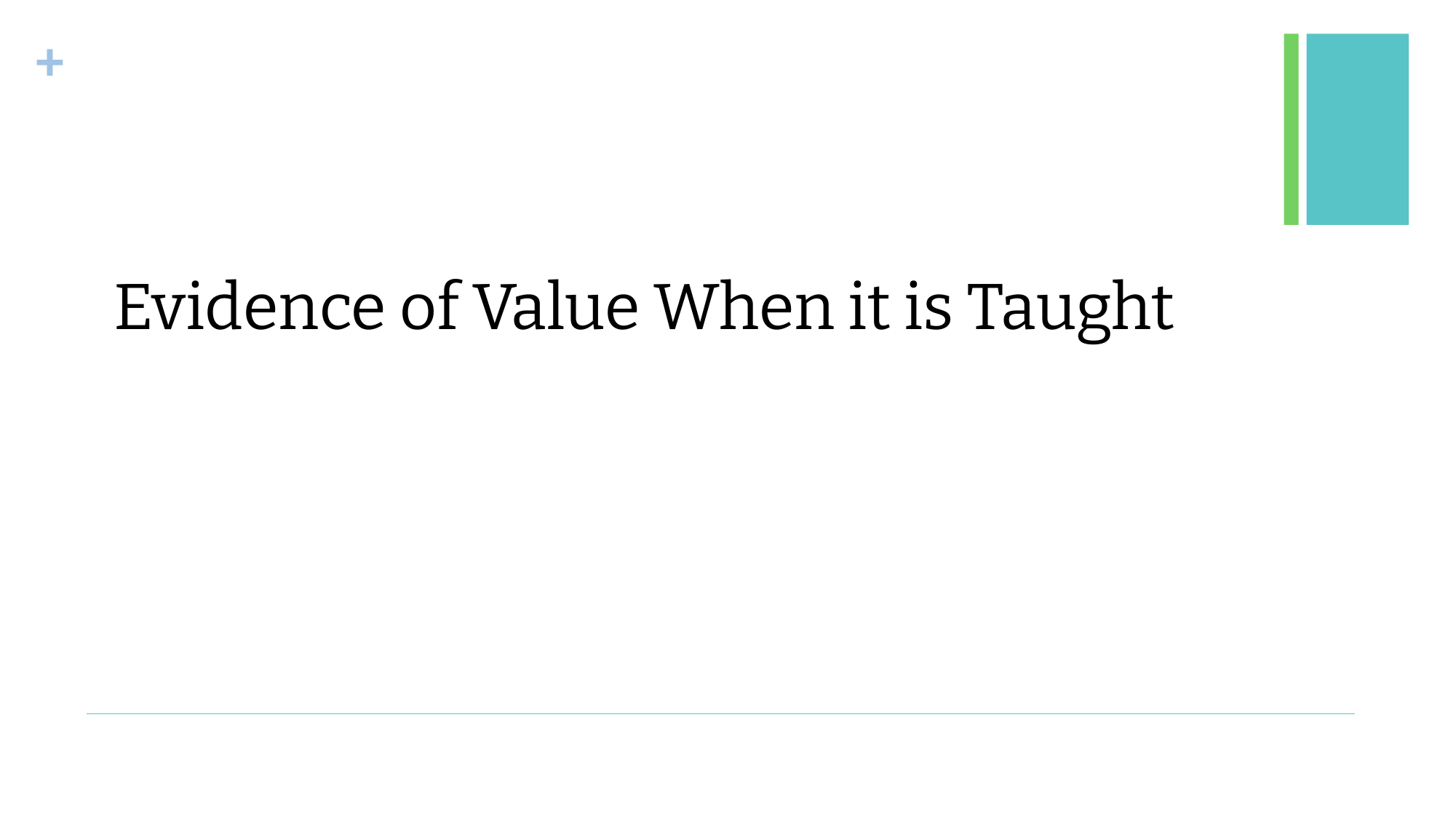

# Evidence of Value When it is Taught